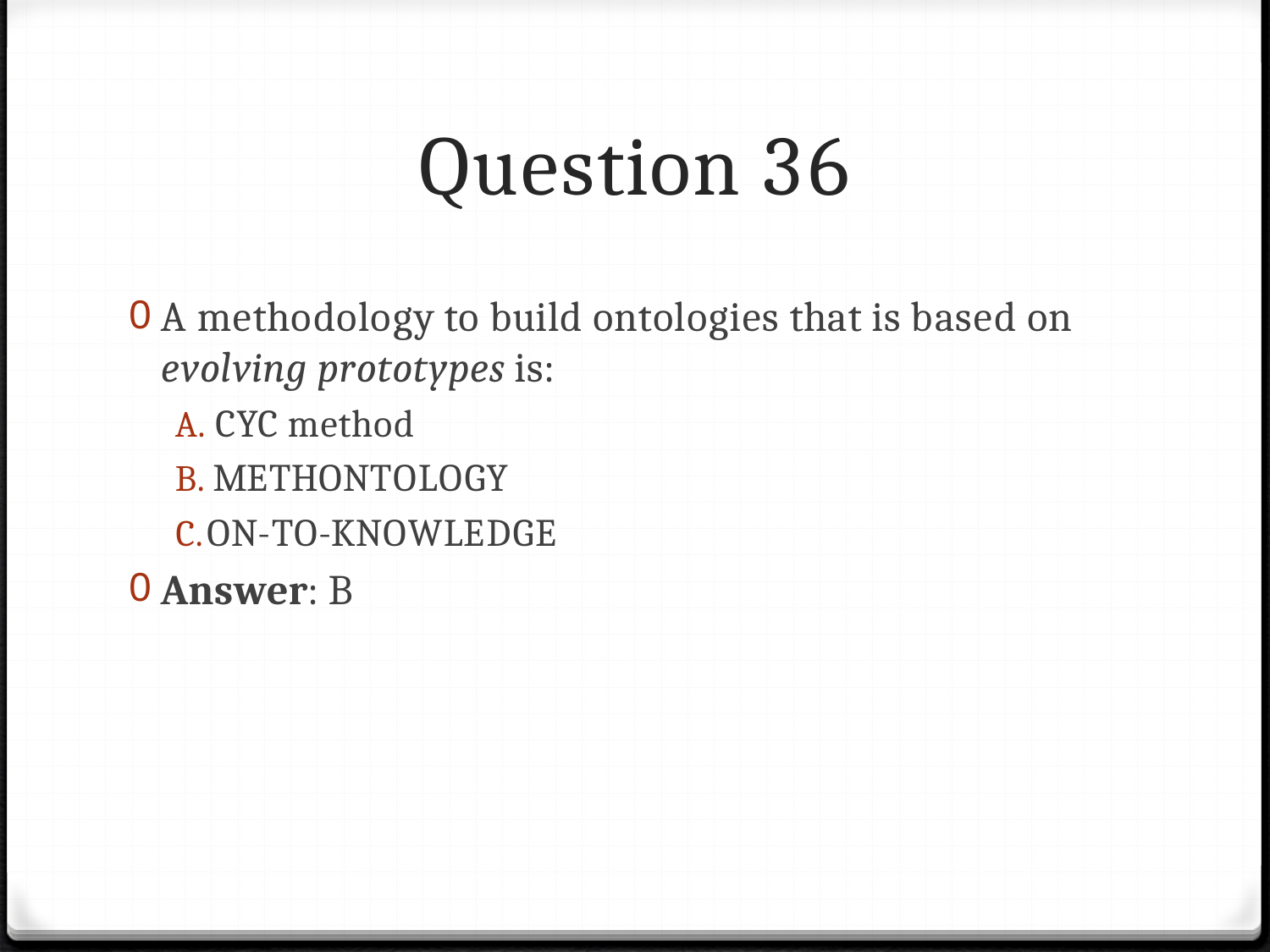

# Question 36
A methodology to build ontologies that is based on evolving prototypes is:
 CYC method
 METHONTOLOGY
ON-TO-KNOWLEDGE
Answer: B